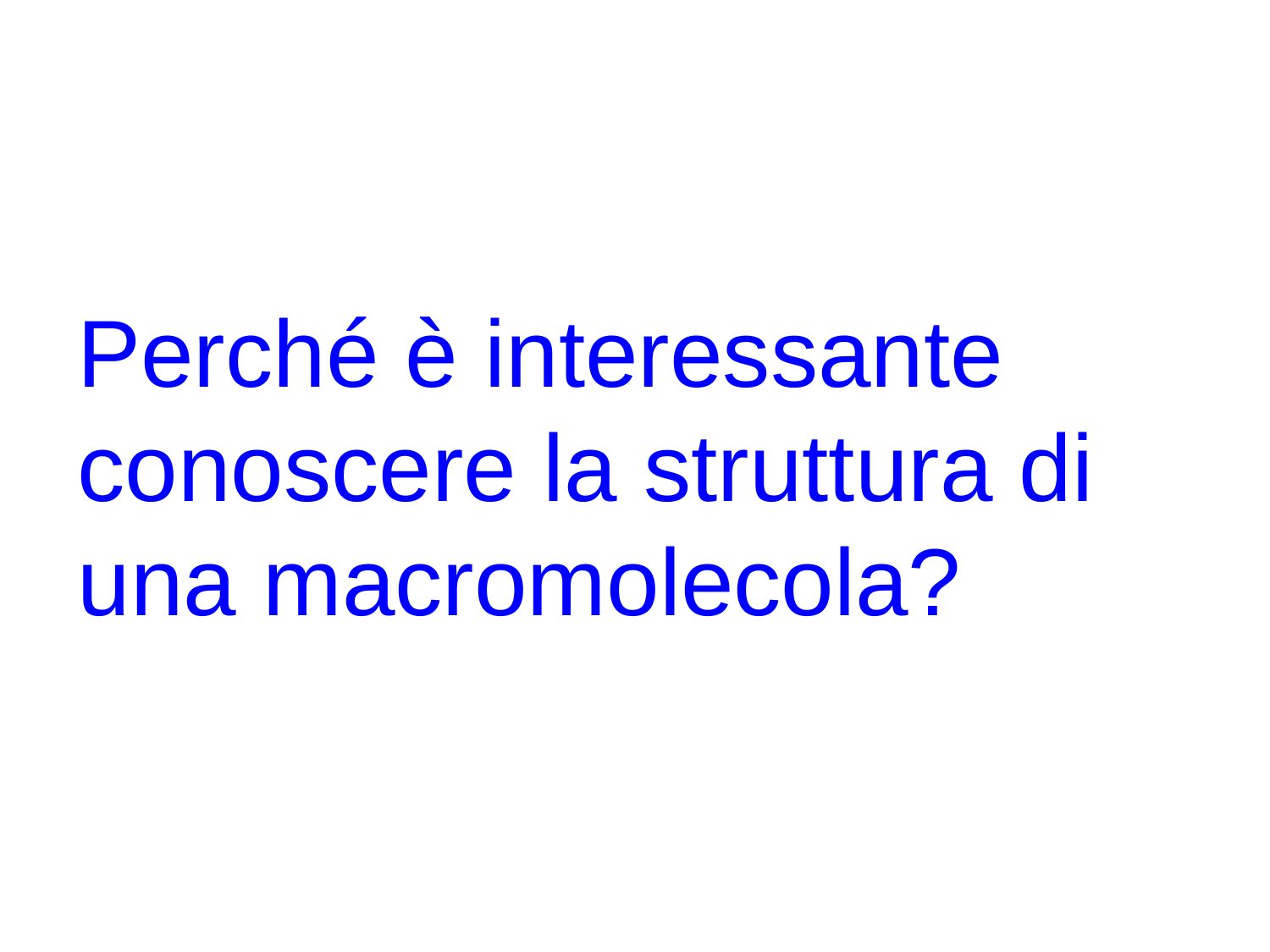

Perché è interessante conoscere la struttura di una macromolecola?